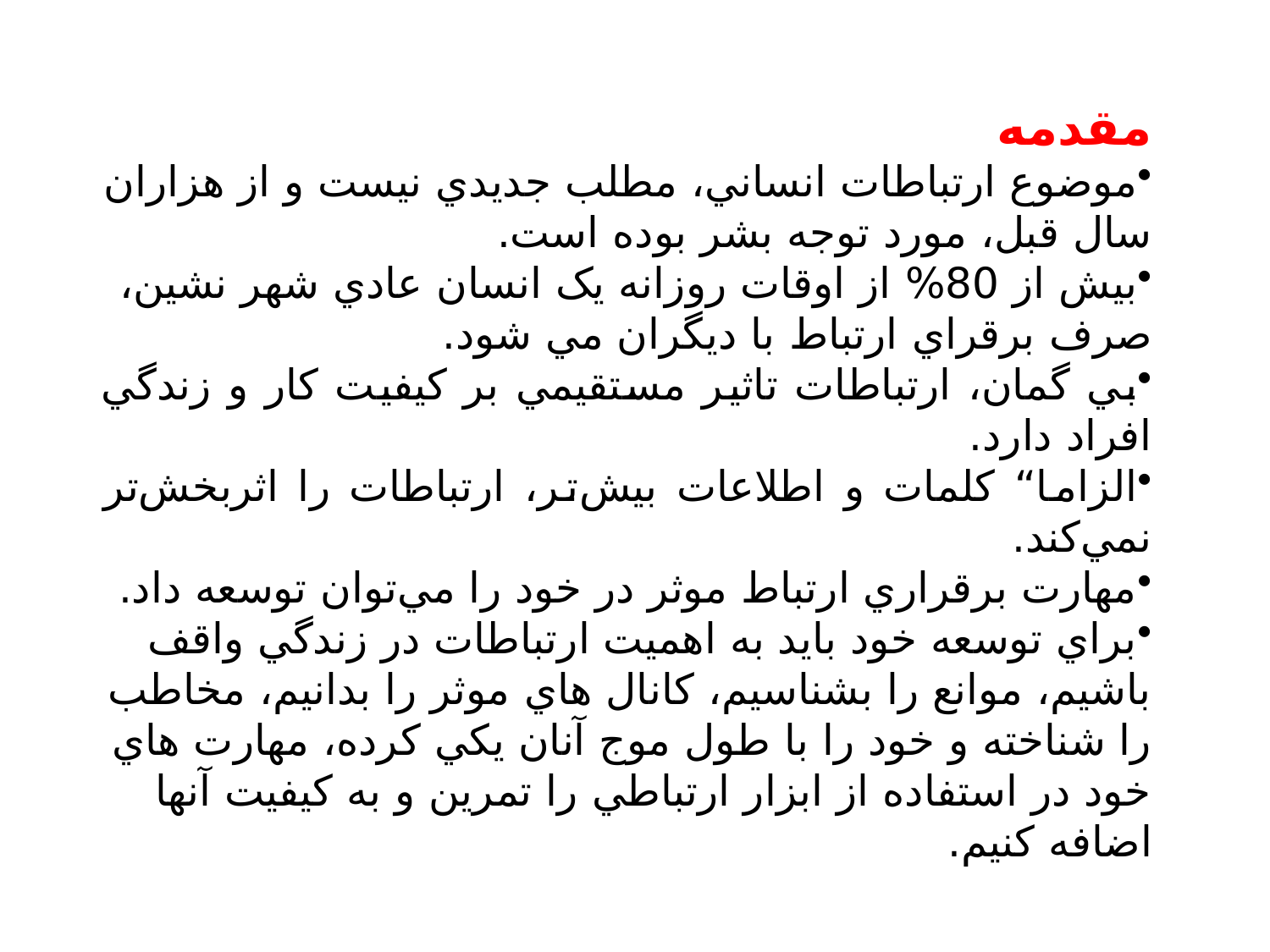

مقدمه
موضوع ارتباطات انساني، مطلب جديدي نيست و از هزاران سال قبل، مورد توجه بشر بوده است.
بيش از 80% از اوقات روزانه يک انسان عادي شهر نشين، صرف برقراي ارتباط با ديگران مي شود.
بي گمان، ارتباطات تاثير مستقيمي بر كيفيت كار و زندگي افراد دارد.
الزاما“ كلمات و اطلاعات بيش‌تر، ارتباطات را اثربخش‌تر نمي‌كند.
مهارت برقراري ارتباط موثر در خود را مي‌توان توسعه داد.
براي توسعه خود بايد به اهميت ارتباطات در زندگي واقف باشيم، موانع را بشناسيم، کانال هاي موثر را بدانيم، مخاطب را شناخته و خود را با طول موج آنان يکي کرده، مهارت هاي خود در استفاده از ابزار ارتباطي را تمرين و به کيفيت آنها اضافه كنيم.